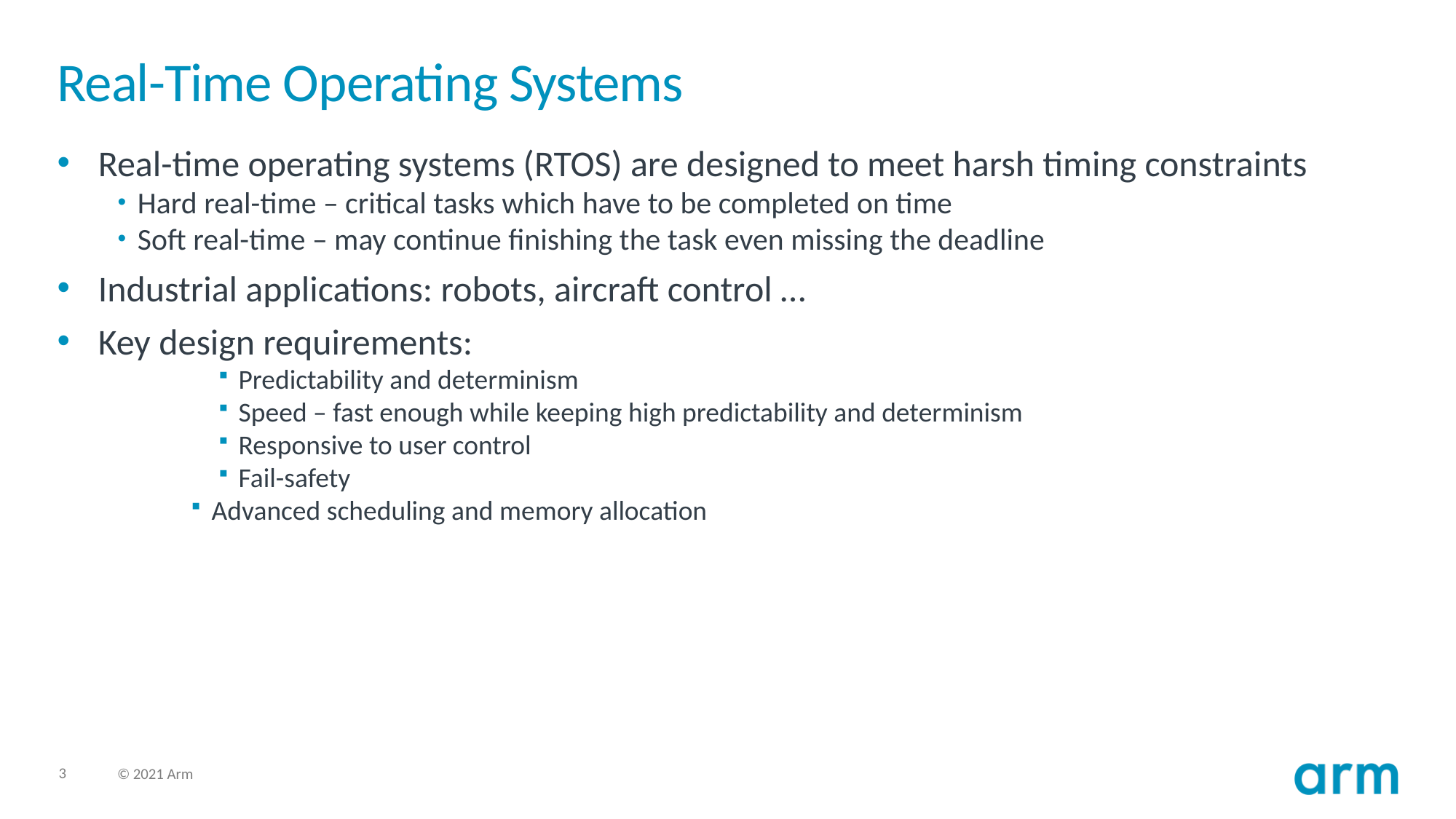

# Real-Time Operating Systems
Real-time operating systems (RTOS) are designed to meet harsh timing constraints
Hard real-time – critical tasks which have to be completed on time
Soft real-time – may continue finishing the task even missing the deadline
Industrial applications: robots, aircraft control …
Key design requirements:
Predictability and determinism
Speed – fast enough while keeping high predictability and determinism
Responsive to user control
Fail-safety
Advanced scheduling and memory allocation